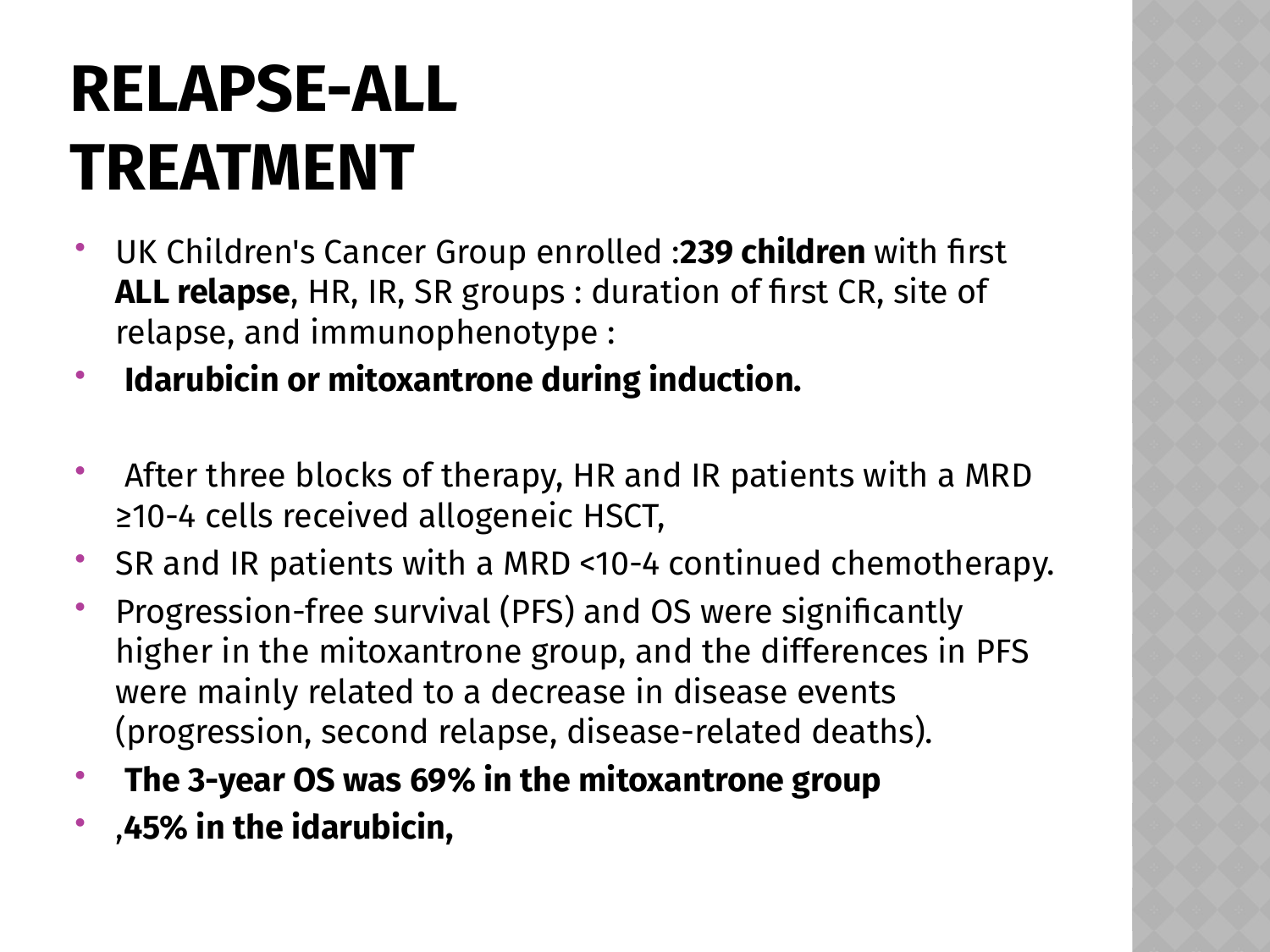

# Relapse-ALL Treatment
UK Children's Cancer Group enrolled :239 children with first ALL relapse, HR, IR, SR groups : duration of first CR, site of relapse, and immunophenotype :
 Idarubicin or mitoxantrone during induction.

 After three blocks of therapy, HR and IR patients with a MRD ≥10-4 cells received allogeneic HSCT,
SR and IR patients with a MRD <10-4 continued chemotherapy.
Progression-free survival (PFS) and OS were significantly higher in the mitoxantrone group, and the differences in PFS were mainly related to a decrease in disease events (progression, second relapse, disease-related deaths).
 The 3-year OS was 69% in the mitoxantrone group
,45% in the idarubicin,